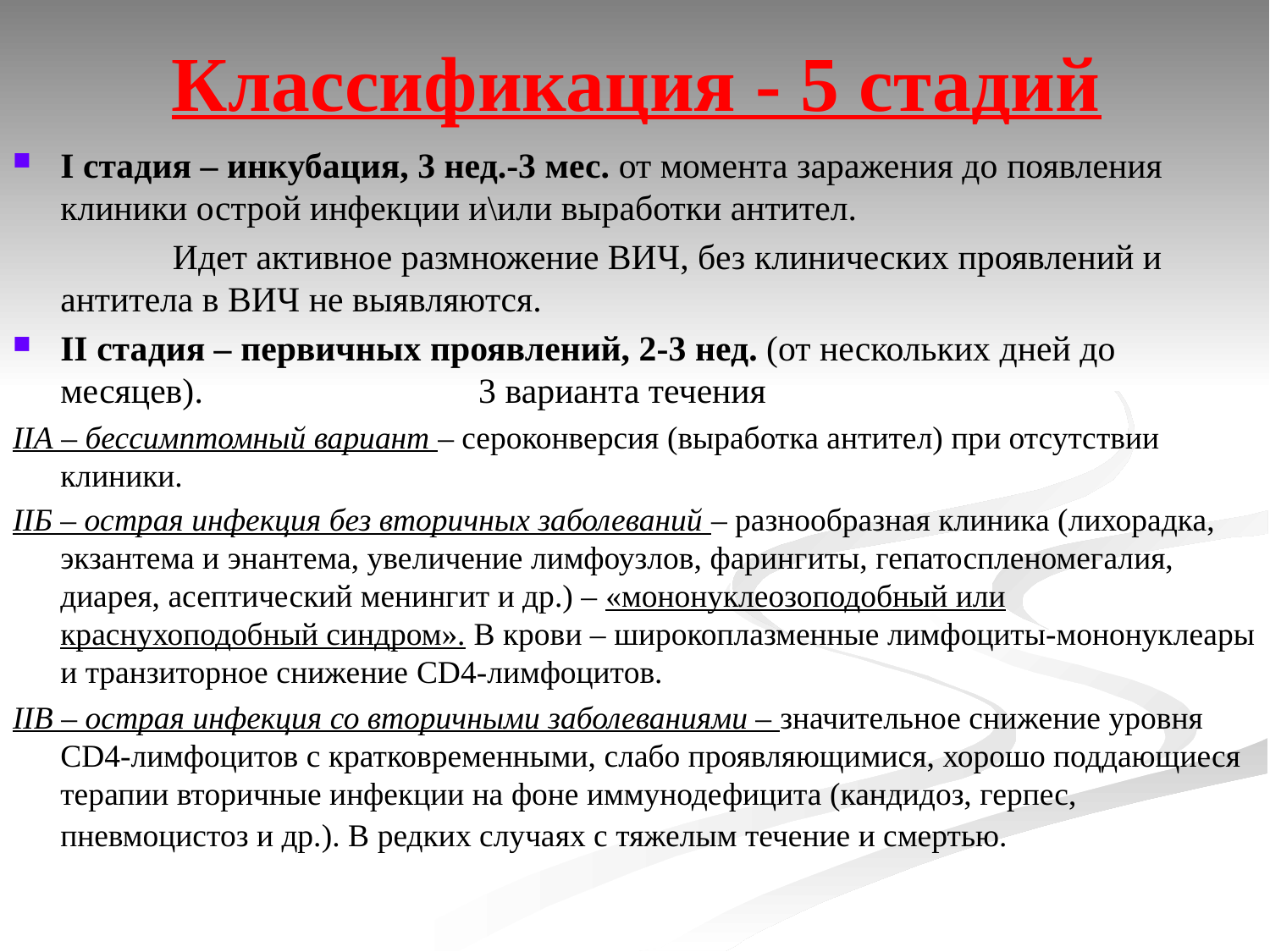

Классификация - 5 стадий
I стадия – инкубация, 3 нед.-3 мес. от момента заражения до появления клиники острой инфекции и\или выработки антител.
                  Идет активное размножение ВИЧ, без клинических проявлений и антитела в ВИЧ не выявляются.
II стадия – первичных проявлений, 2-3 нед. (от нескольких дней до месяцев).                               3 варианта течения
IIА – бессимптомный вариант – сероконверсия (выработка антител) при отсутствии клиники.
IIБ – острая инфекция без вторичных заболеваний – разнообразная клиника (лихорадка, экзантема и энантема, увеличение лимфоузлов, фарингиты, гепатоспленомегалия, диарея, асептический менингит и др.) – «мононуклеозоподобный или краснухоподобный синдром». В крови – широкоплазменные лимфоциты-мононуклеары и транзиторное снижение CD4-лимфоцитов.
IIВ – острая инфекция со вторичными заболеваниями – значительное снижение уровня CD4-лимфоцитов с кратковременными, слабо проявляющимися, хорошо поддающиеся терапии вторичные инфекции на фоне иммунодефицита (кандидоз, герпес, пневмоцистоз и др.). В редких случаях с тяжелым течение и смертью.